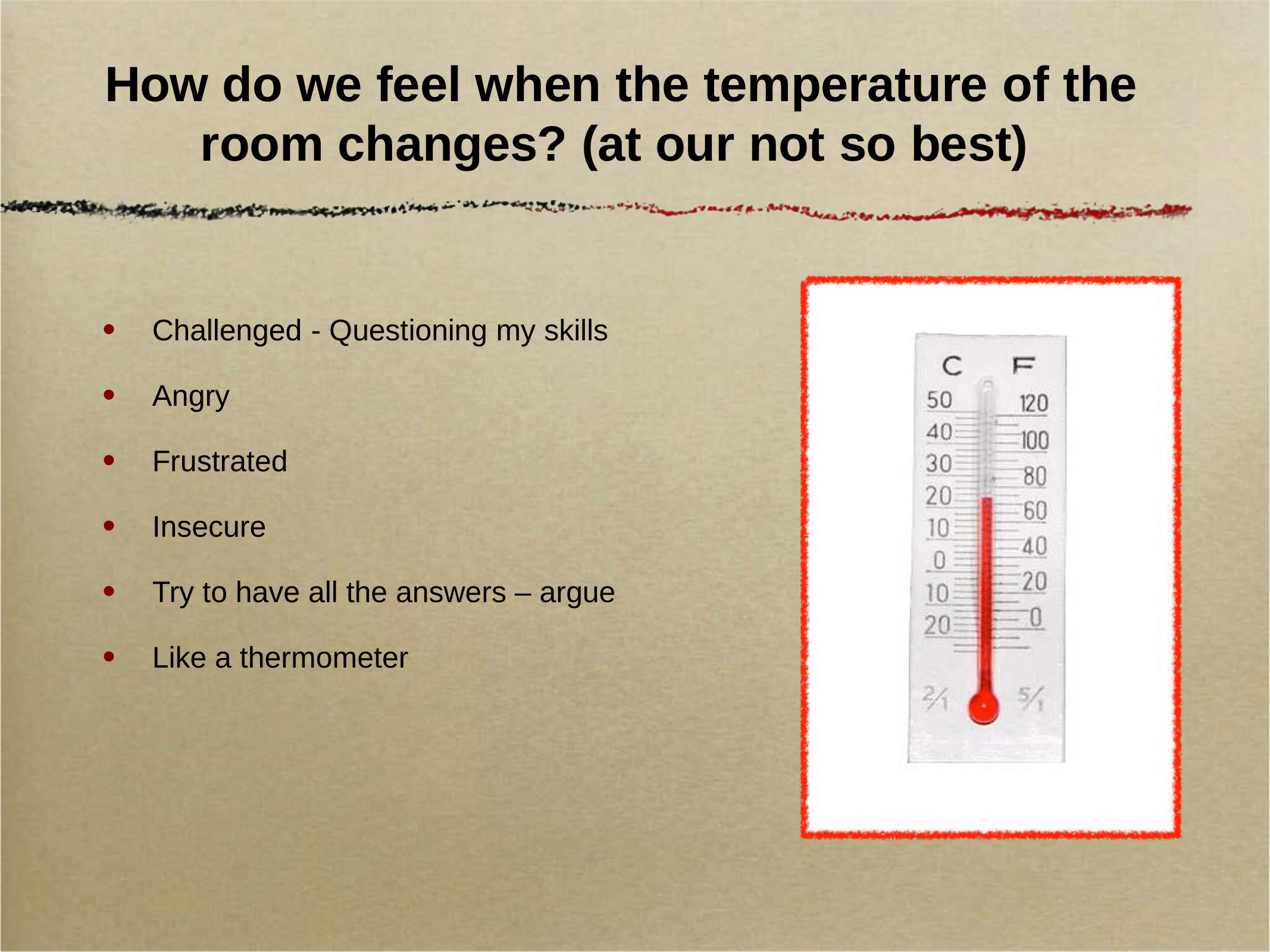

# How do we feel when the temperature of the room changes? (at our not so best)

Challenged - Questioning my skills
Angry
Frustrated
Insecure
Try to have all the answers – argue
Like a thermometer